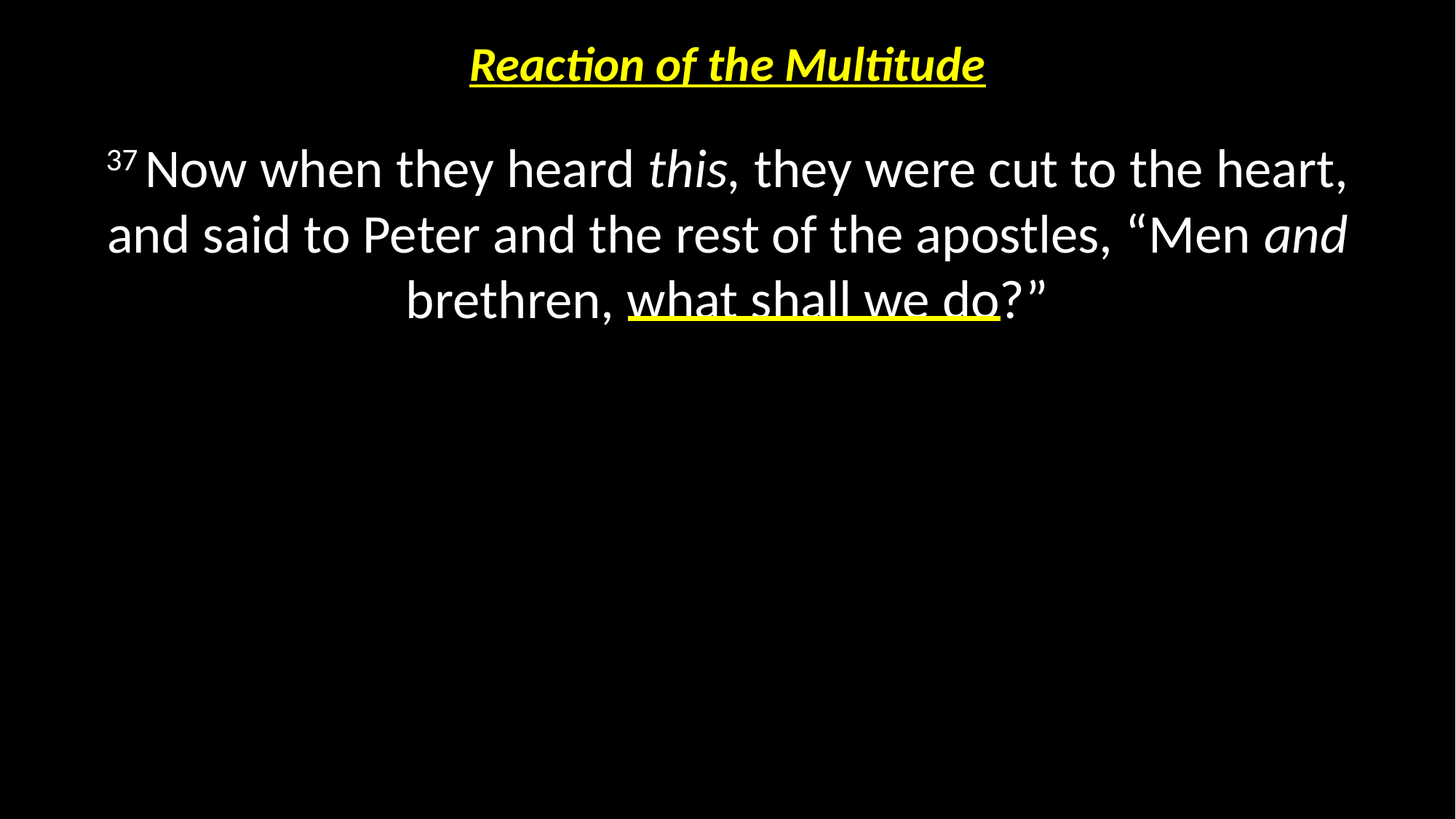

Reaction of the Multitude
37 Now when they heard this, they were cut to the heart, and said to Peter and the rest of the apostles, “Men and brethren, what shall we do?”